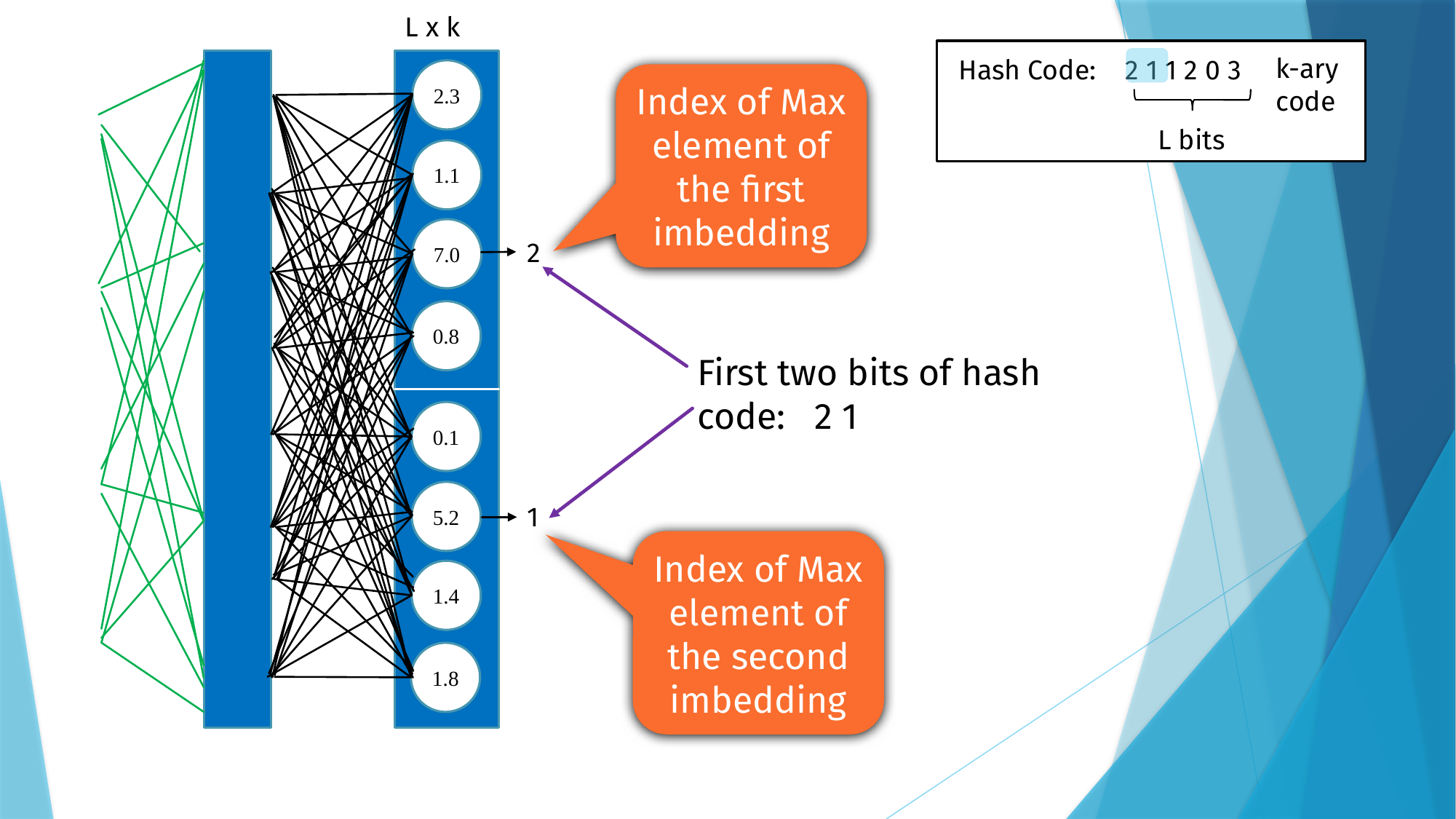

L x k

k-ary code
Hash Code:    2 1 1 2 0 3
L bits

2.3
Index of Max element of the first imbedding
1.1
7.0
2
0.8
First two bits of hash code:   2 1
0.1
5.2
1
Index of Max element of the second imbedding
1.4
1.8